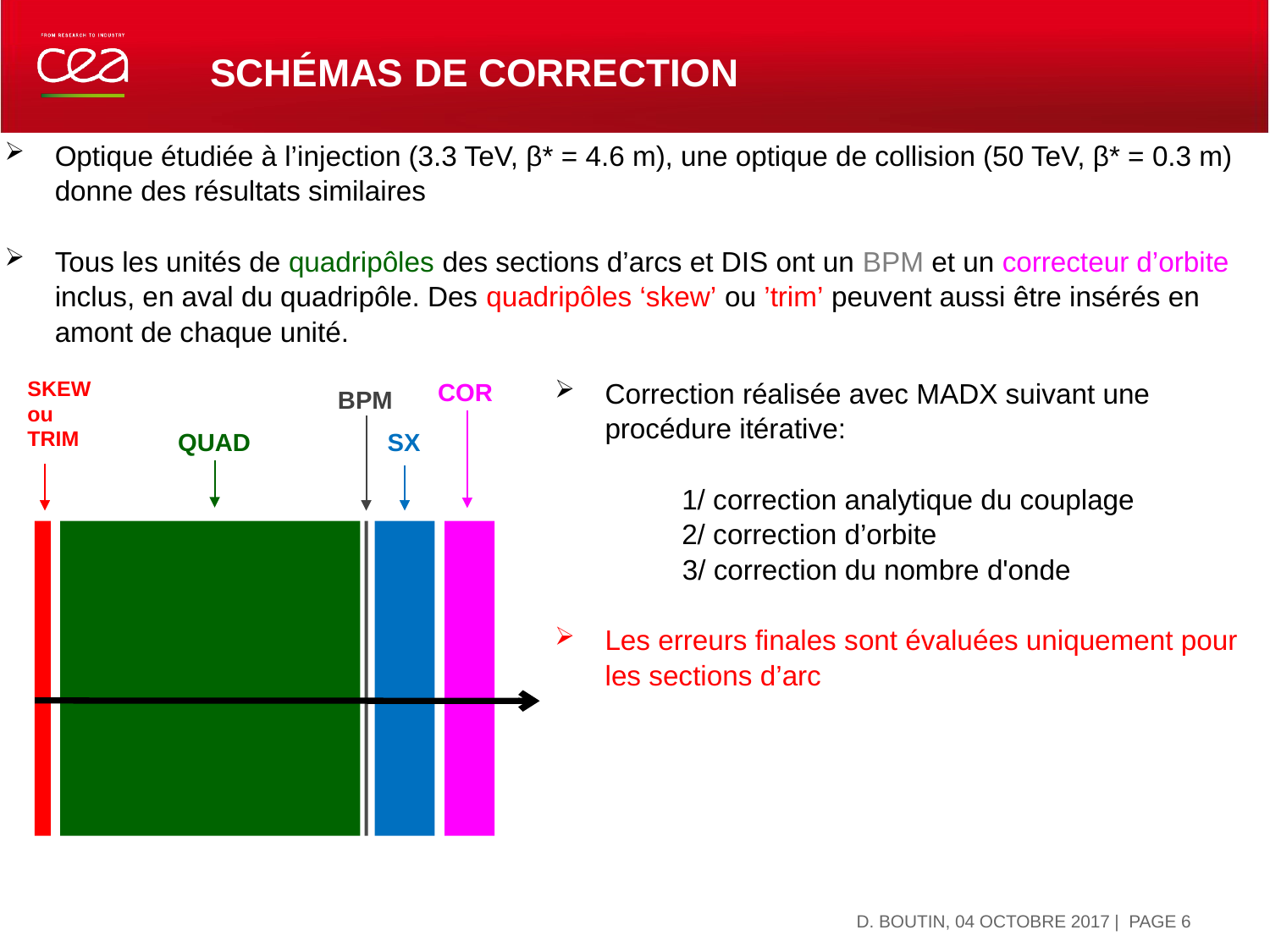

# SCHéMAs de Correction
Optique étudiée à l’injection (3.3 TeV, β* = 4.6 m), une optique de collision (50 TeV, β* = 0.3 m) donne des résultats similaires

Tous les unités de quadripôles des sections d’arcs et DIS ont un BPM et un correcteur d’orbite inclus, en aval du quadripôle. Des quadripôles ‘skew’ ou ’trim’ peuvent aussi être insérés en amont de chaque unité.
SKEW
ou
TRIM
COR
BPM
QUAD
SX

Correction réalisée avec MADX suivant une procédure itérative:

	1/ correction analytique du couplage
	2/ correction d’orbite
 	3/ correction du nombre d'onde

Les erreurs finales sont évaluées uniquement pour les sections d’arc
D. BOUTIN, 04 OCTOBRE 2017
|  PAGE 6